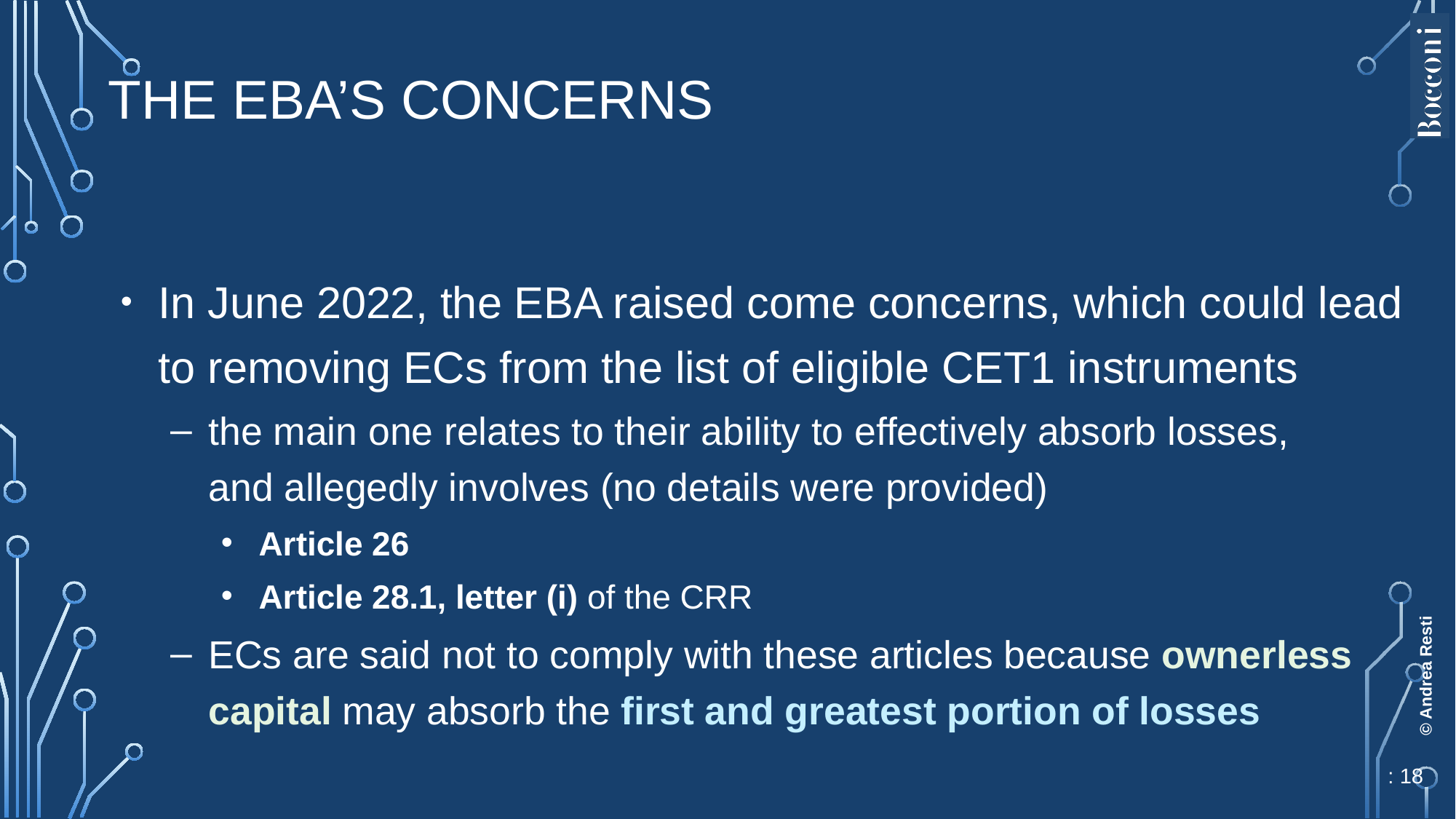

# The EBA’s concerns
In June 2022, the EBA raised come concerns, which could lead to removing ECs from the list of eligible CET1 instruments
the main one relates to their ability to effectively absorb losses,
and allegedly involves (no details were provided)
Article 26
Article 28.1, letter (i) of the CRR
ECs are said not to comply with these articles because ownerless capital may absorb the first and greatest portion of losses
: 18